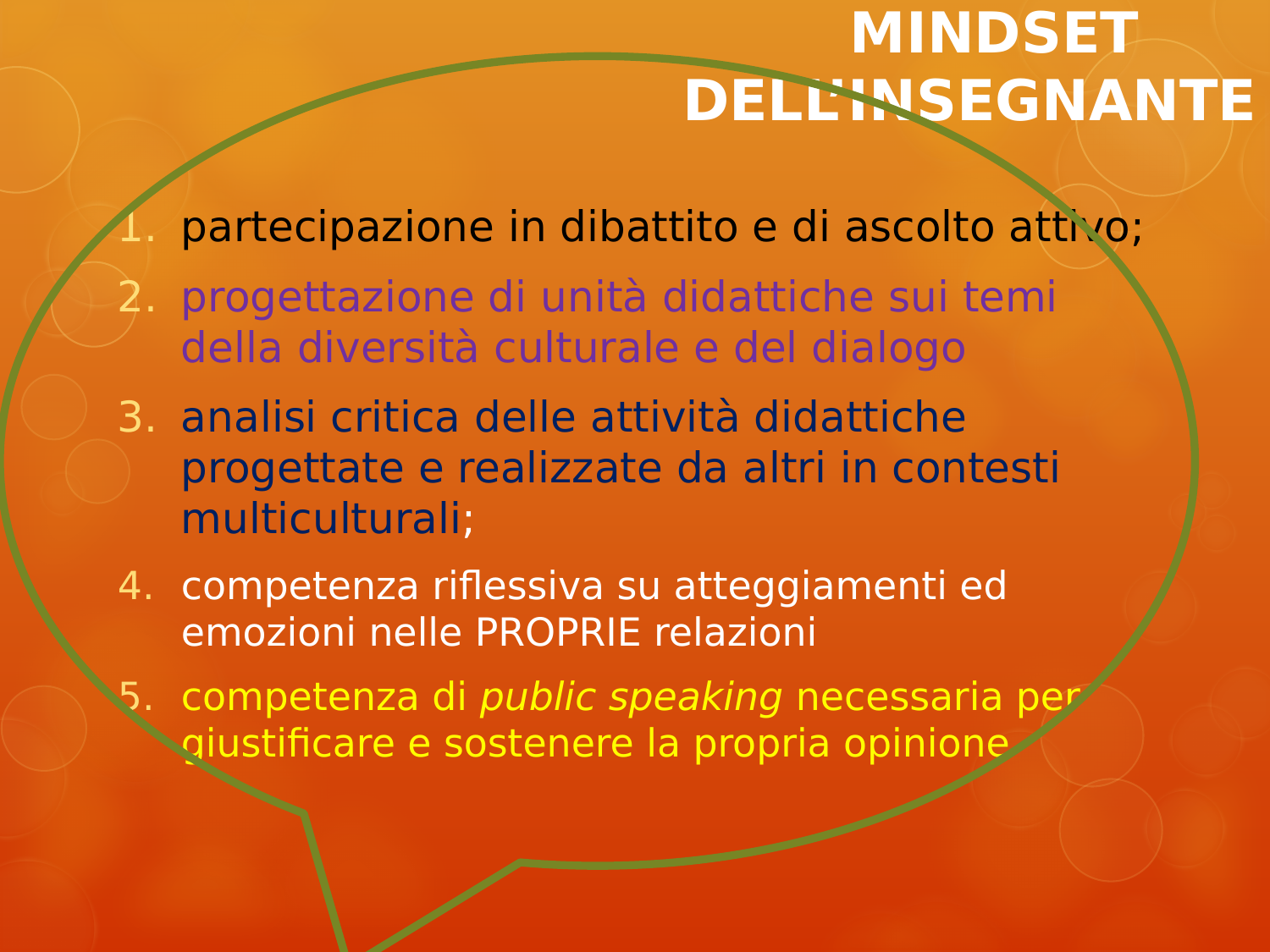

# MINDSET       DELL’INSEGNANTE

partecipazione in dibattito e di ascolto attivo;
progettazione di unità didattiche sui temi della diversità culturale e del dialogo
analisi critica delle attività didattiche progettate e realizzate da altri in contesti multiculturali;
competenza riflessiva su atteggiamenti ed emozioni nelle PROPRIE relazioni
competenza di public speaking necessaria per giustificare e sostenere la propria opinione